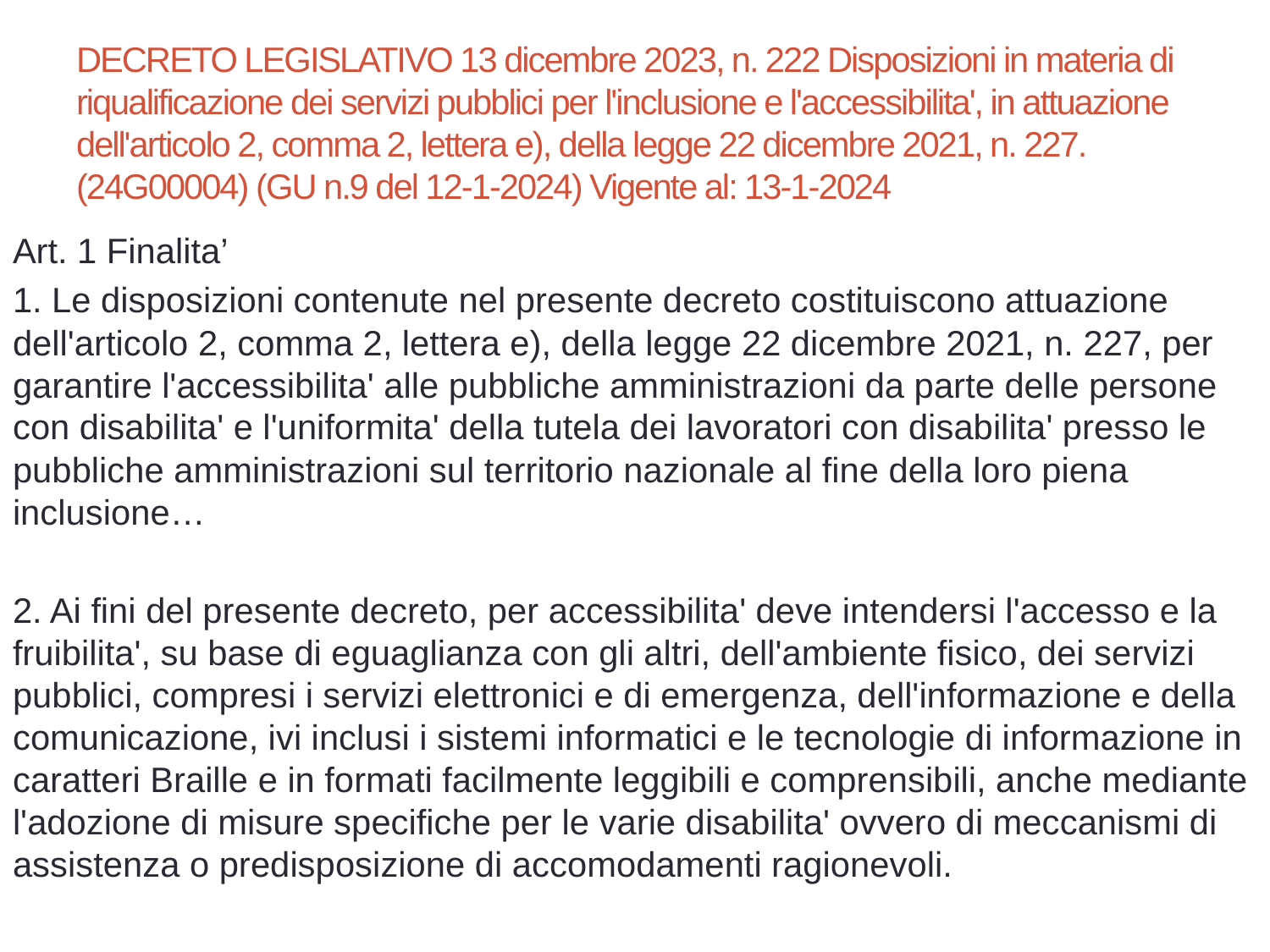

# DECRETO LEGISLATIVO 13 dicembre 2023, n. 222 Disposizioni in materia di riqualificazione dei servizi pubblici per l'inclusione e l'accessibilita', in attuazione dell'articolo 2, comma 2, lettera e), della legge 22 dicembre 2021, n. 227. (24G00004) (GU n.9 del 12-1-2024) Vigente al: 13-1-2024
Art. 1 Finalita’
1. Le disposizioni contenute nel presente decreto costituiscono attuazione dell'articolo 2, comma 2, lettera e), della legge 22 dicembre 2021, n. 227, per garantire l'accessibilita' alle pubbliche amministrazioni da parte delle persone con disabilita' e l'uniformita' della tutela dei lavoratori con disabilita' presso le pubbliche amministrazioni sul territorio nazionale al fine della loro piena inclusione…

2. Ai fini del presente decreto, per accessibilita' deve intendersi l'accesso e la fruibilita', su base di eguaglianza con gli altri, dell'ambiente fisico, dei servizi pubblici, compresi i servizi elettronici e di emergenza, dell'informazione e della comunicazione, ivi inclusi i sistemi informatici e le tecnologie di informazione in caratteri Braille e in formati facilmente leggibili e comprensibili, anche mediante l'adozione di misure specifiche per le varie disabilita' ovvero di meccanismi di assistenza o predisposizione di accomodamenti ragionevoli.